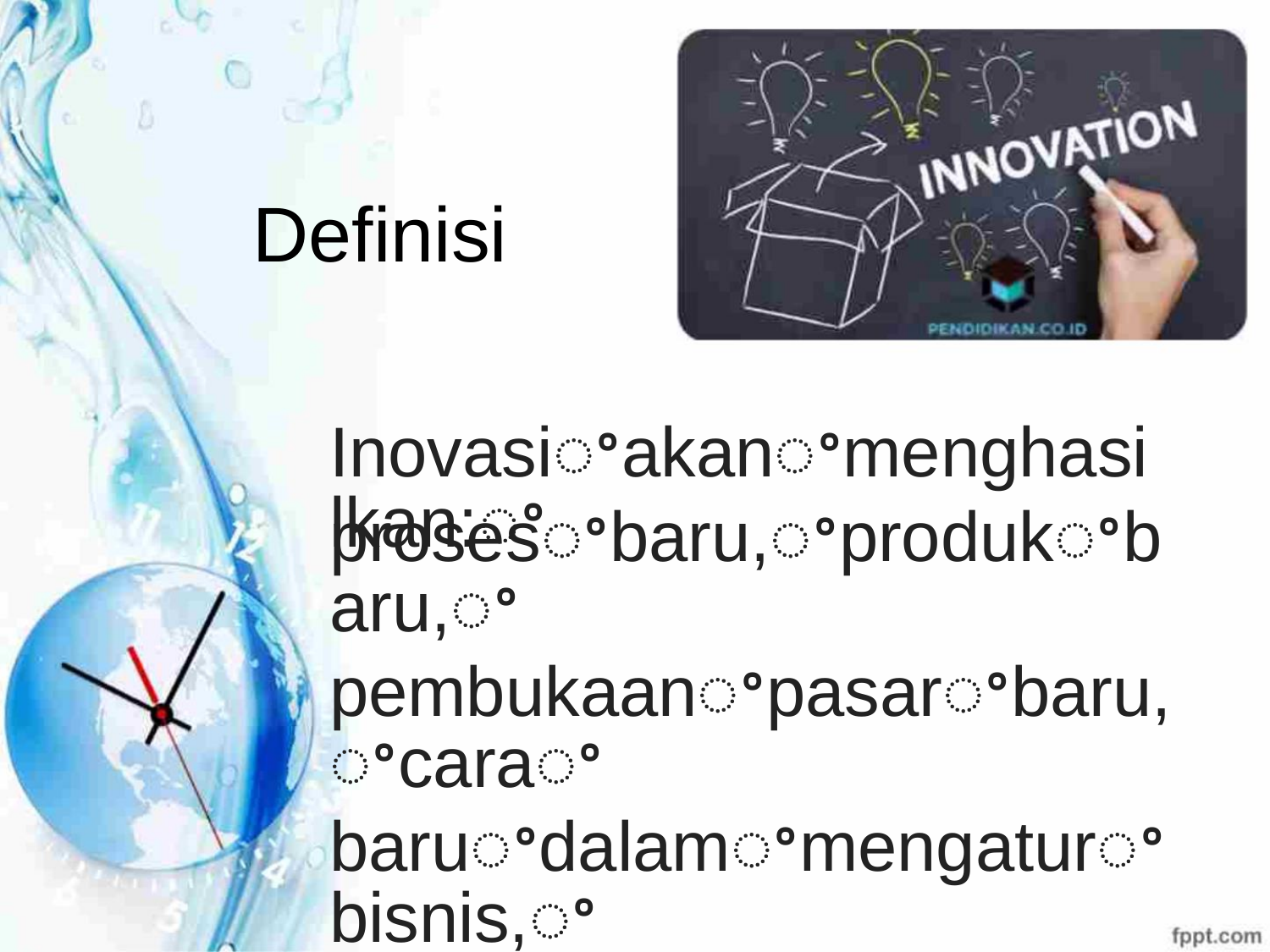

Definisi
Inovasiꢀakanꢀmenghasilkan:ꢀ
prosesꢀbaru,ꢀprodukꢀbaru,ꢀ
pembukaanꢀpasarꢀbaru,ꢀcaraꢀ
baruꢀdalamꢀmengaturꢀbisnis,ꢀ
danꢀsumberꢀpasokanꢀbaruꢀ
(Schumpeter,ꢀ1934).